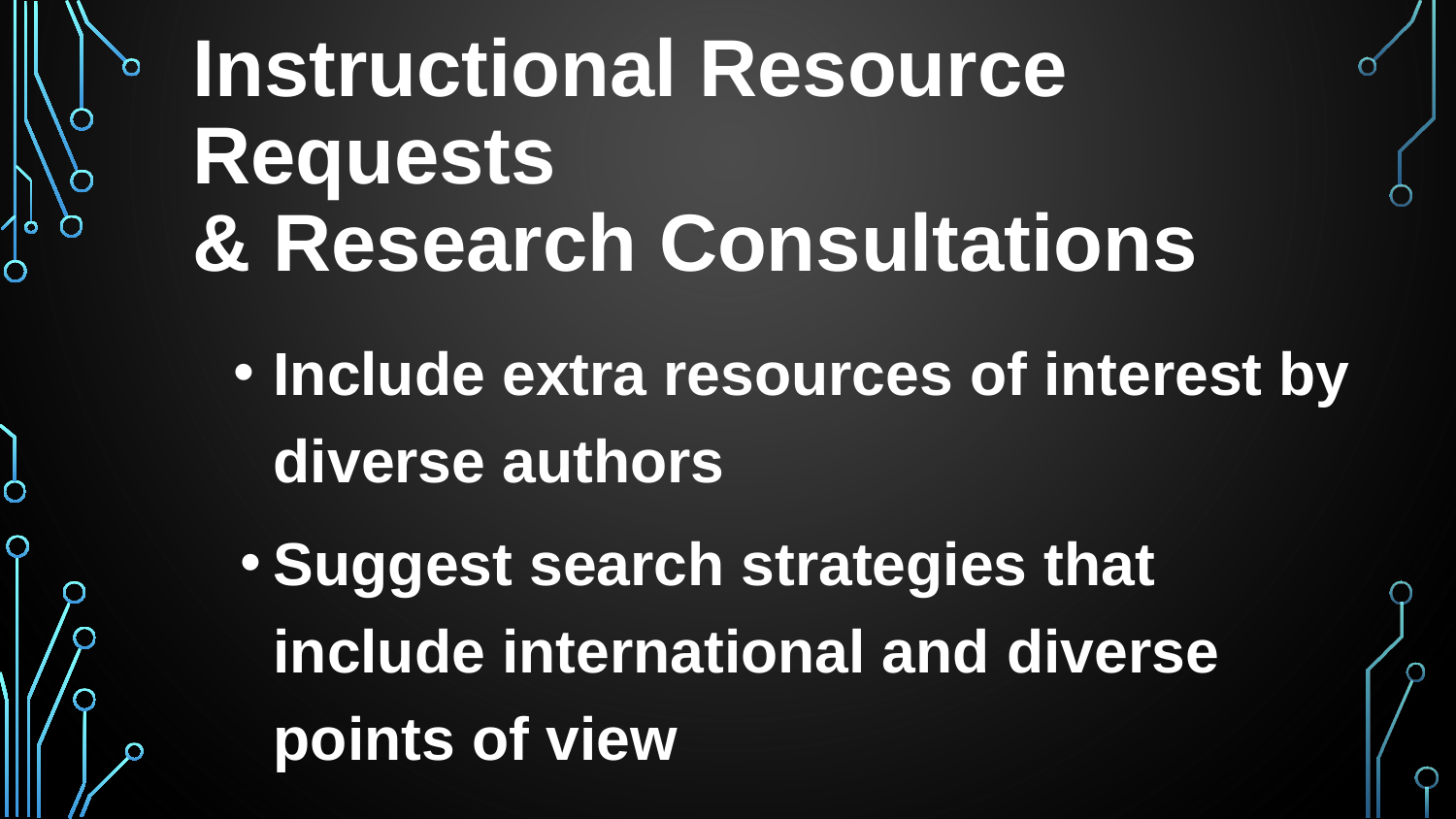

# Instructional Resource Requests & Research Consultations
Include extra resources of interest by diverse authors
Suggest search strategies that include international and diverse points of view